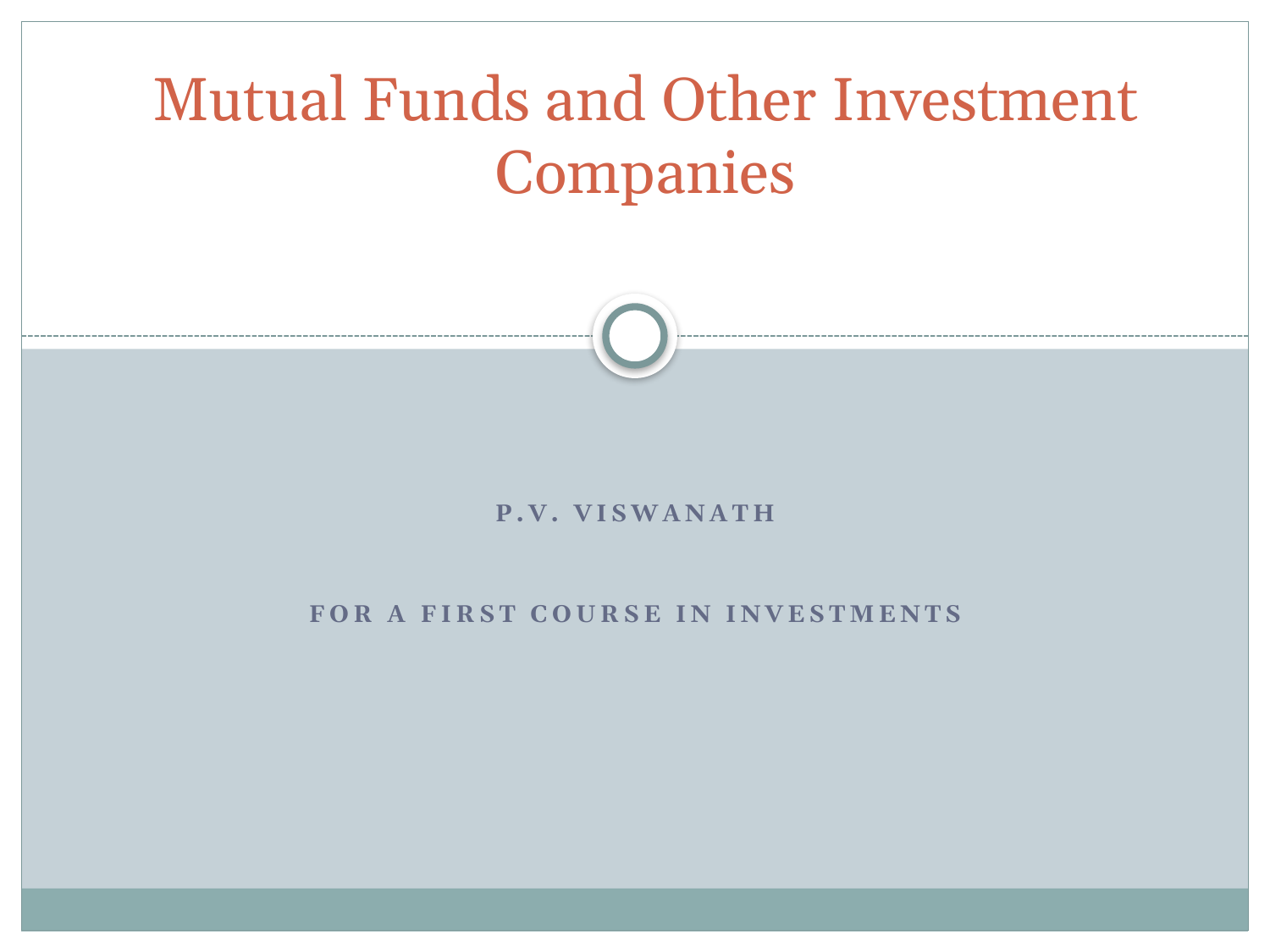

# Mutual Funds and Other Investment Companies

P.V. Viswanath

For a First Course in INvestments